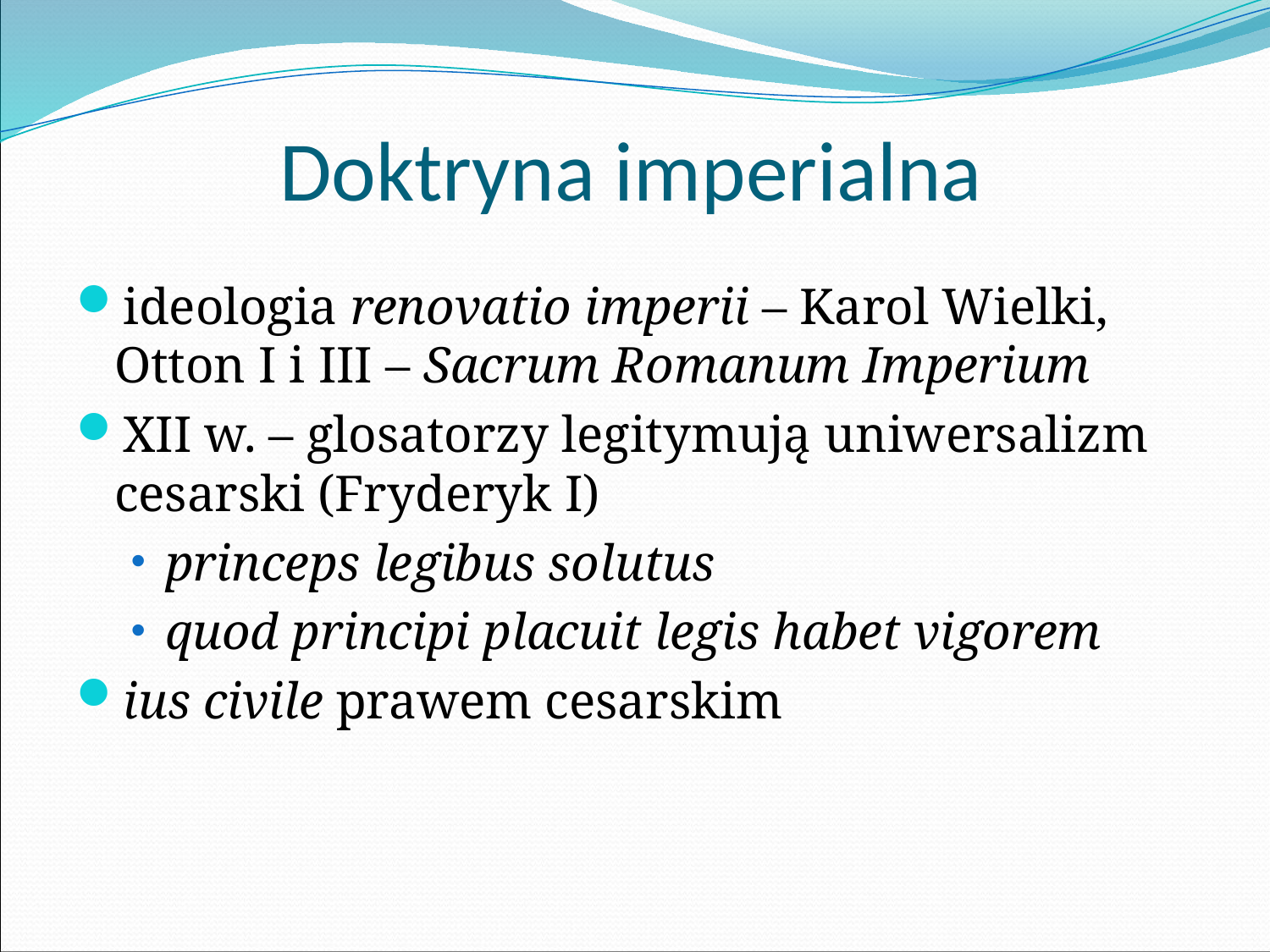

# Doktryna imperialna
ideologia renovatio imperii – Karol Wielki, Otton I i III – Sacrum Romanum Imperium
XII w. – glosatorzy legitymują uniwersalizm cesarski (Fryderyk I)
princeps legibus solutus
quod principi placuit legis habet vigorem
ius civile prawem cesarskim